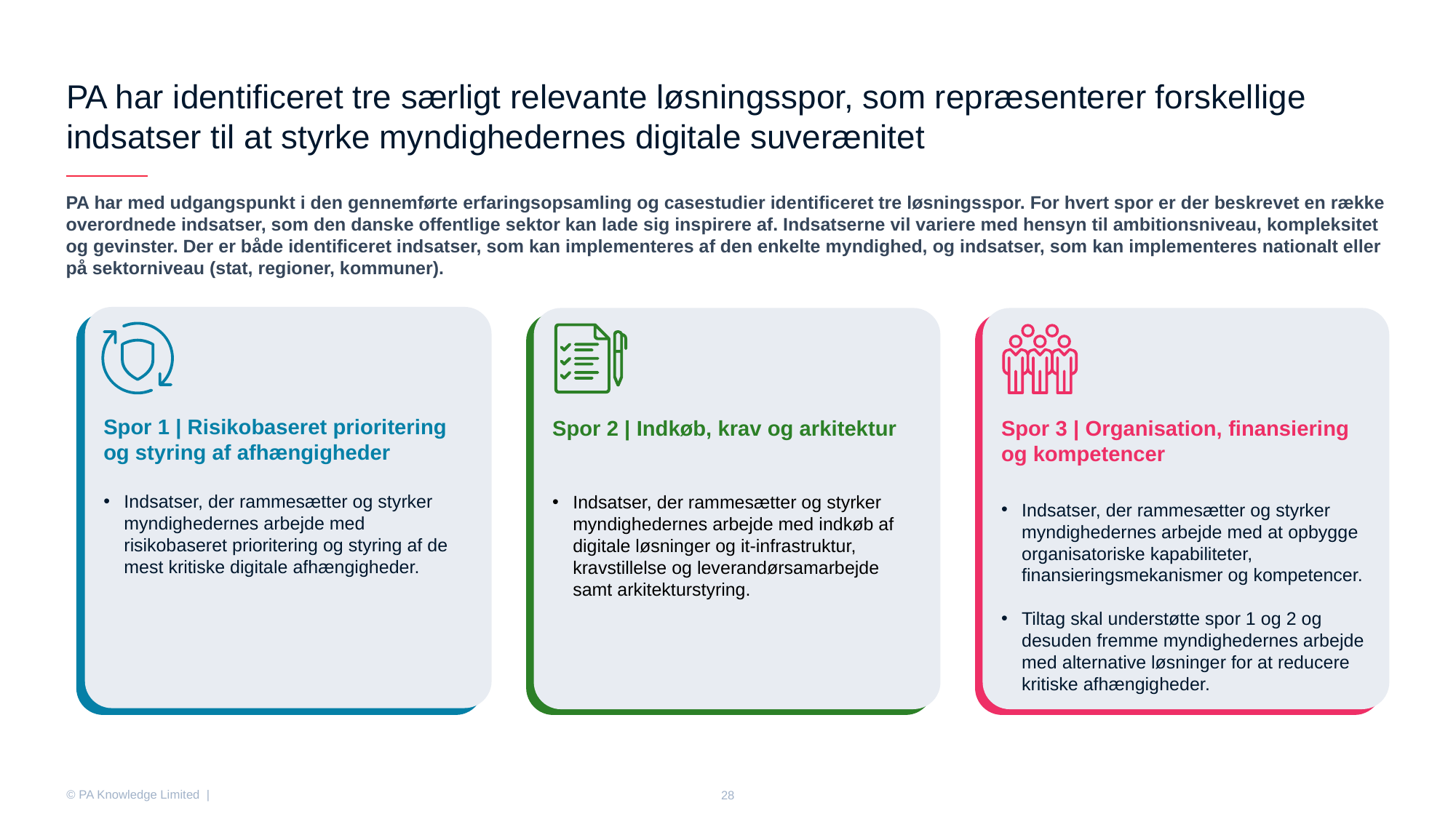

# PA har identificeret tre særligt relevante løsningsspor, som repræsenterer forskellige indsatser til at styrke myndighedernes digitale suverænitet
PA har med udgangspunkt i den gennemførte erfaringsopsamling og casestudier identificeret tre løsningsspor. For hvert spor er der beskrevet en række overordnede indsatser, som den danske offentlige sektor kan lade sig inspirere af. Indsatserne vil variere med hensyn til ambitionsniveau, kompleksitet og gevinster. Der er både identificeret indsatser, som kan implementeres af den enkelte myndighed, og indsatser, som kan implementeres nationalt eller på sektorniveau (stat, regioner, kommuner).

Spor 1 | Risikobaseret prioritering og styring af afhængigheder

Indsatser, der rammesætter og styrker myndighedernes arbejde med risikobaseret prioritering og styring af de mest kritiske digitale afhængigheder.
Spor 2 | Indkøb, krav og arkitektur

Indsatser, der rammesætter og styrker myndighedernes arbejde med indkøb af digitale løsninger og it-infrastruktur, kravstillelse og leverandørsamarbejde samt arkitekturstyring.

Spor 3 | Organisation, finansiering og kompetencer

Indsatser, der rammesætter og styrker myndighedernes arbejde med at opbygge organisatoriske kapabiliteter, finansieringsmekanismer og kompetencer.

Tiltag skal understøtte spor 1 og 2 og desuden fremme myndighedernes arbejde med alternative løsninger for at reducere kritiske afhængigheder.